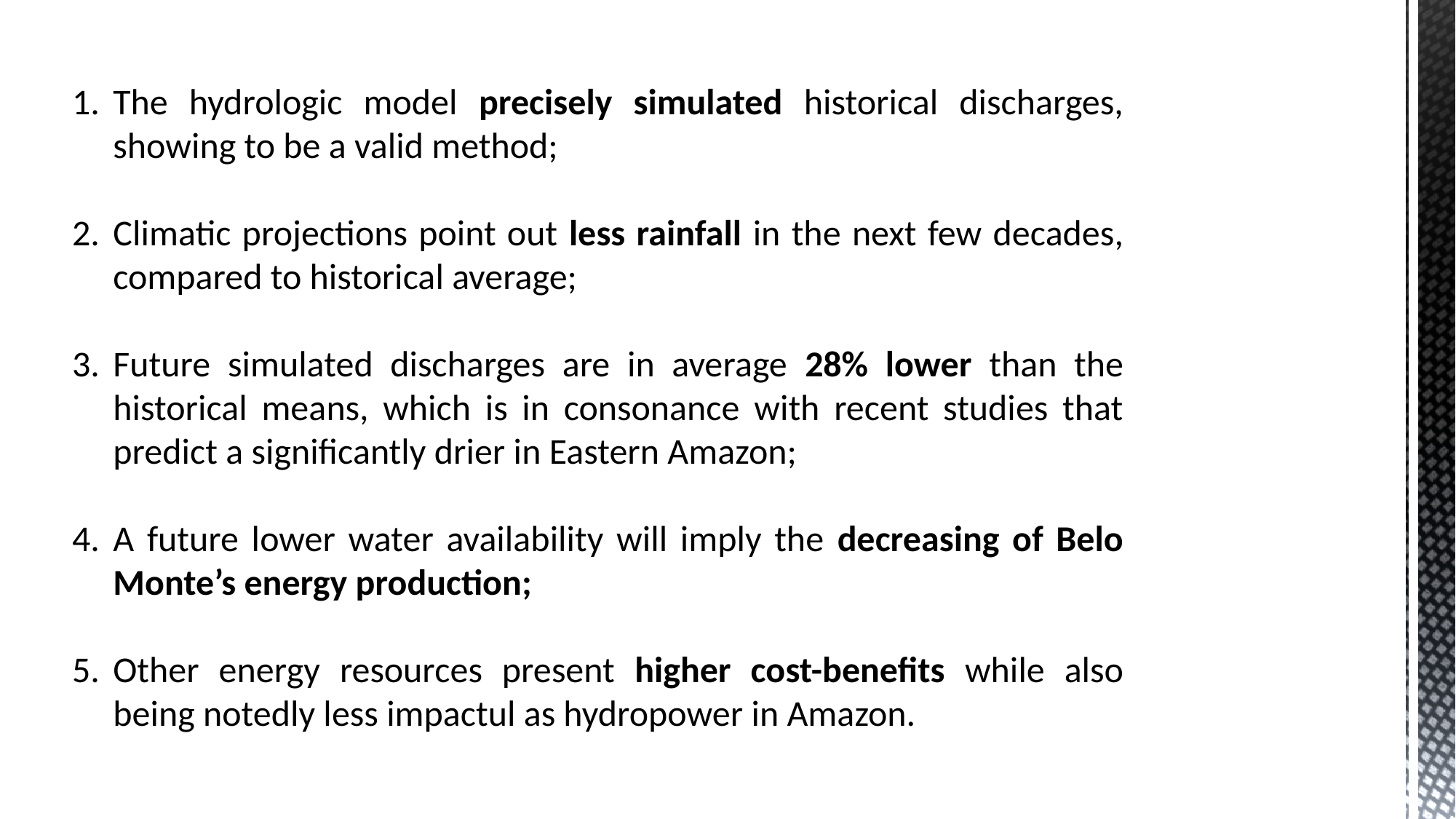

The hydrologic model precisely simulated historical discharges, showing to be a valid method;

Climatic projections point out less rainfall in the next few decades, compared to historical average;

Future simulated discharges are in average 28% lower than the historical means, which is in consonance with recent studies that predict a significantly drier in Eastern Amazon;

A future lower water availability will imply the decreasing of Belo Monte’s energy production;

Other energy resources present higher cost-benefits while also being notedly less impactul as hydropower in Amazon.